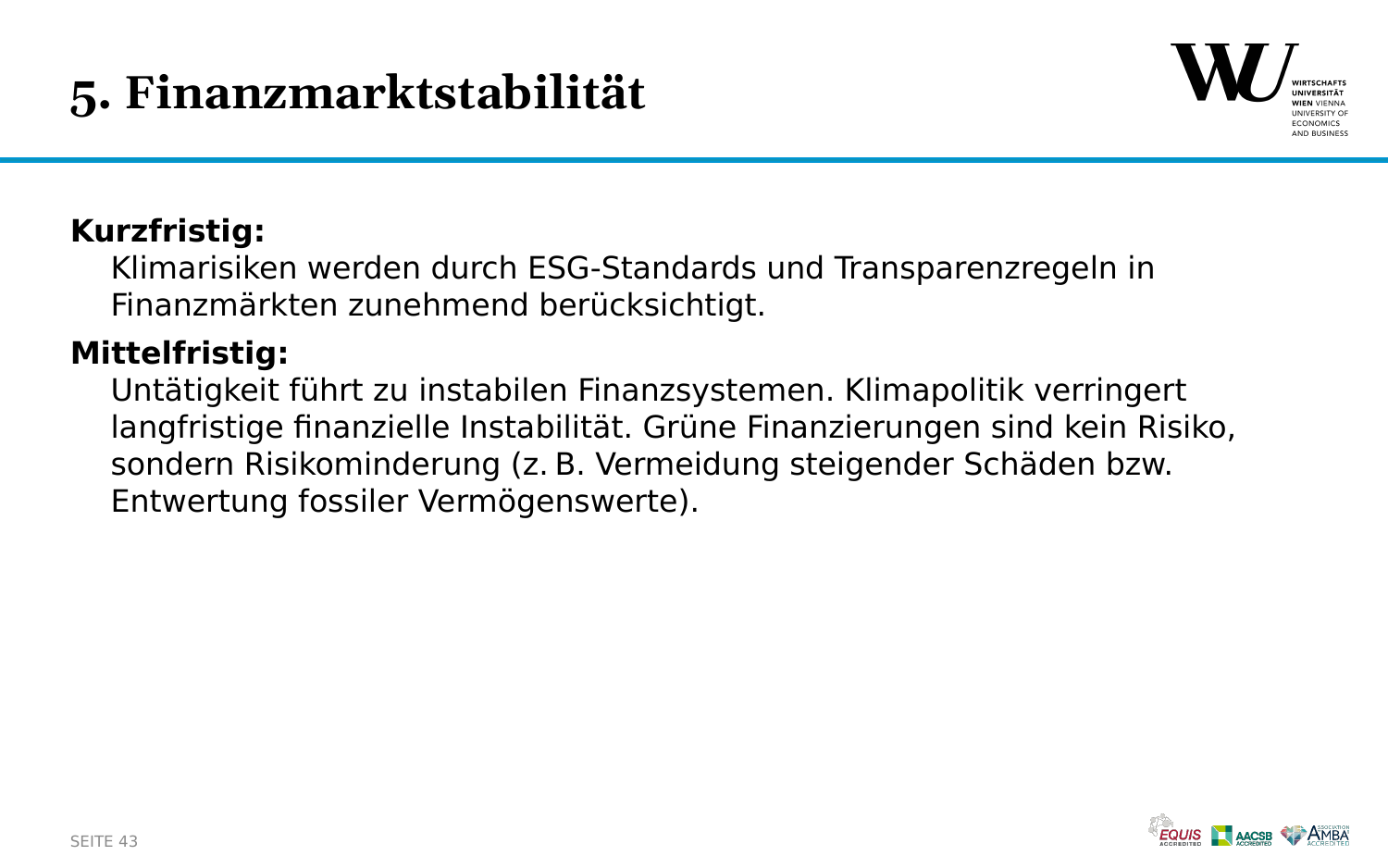

# 5. Finanzmarktstabilität
Kurzfristig:
Klimarisiken werden durch ESG-Standards und Transparenzregeln in Finanzmärkten zunehmend berücksichtigt.
Mittelfristig:
Untätigkeit führt zu instabilen Finanzsystemen. Klimapolitik verringert langfristige finanzielle Instabilität. Grüne Finanzierungen sind kein Risiko, sondern Risikominderung (z. B. Vermeidung steigender Schäden bzw. Entwertung fossiler Vermögenswerte).

SEITE 43